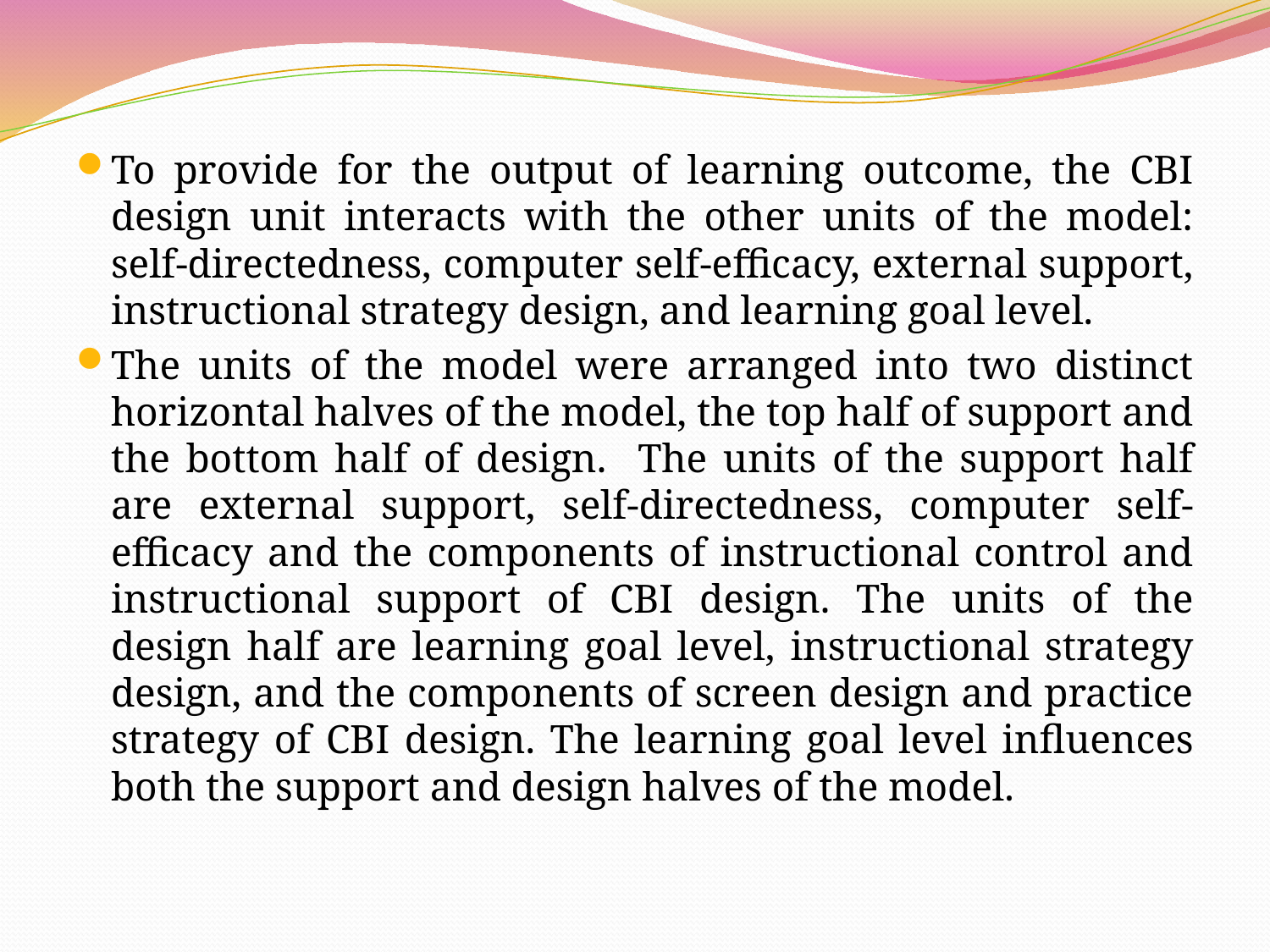

To provide for the output of learning outcome, the CBI design unit interacts with the other units of the model: self-directedness, computer self-efficacy, external support, instructional strategy design, and learning goal level.
The units of the model were arranged into two distinct horizontal halves of the model, the top half of support and the bottom half of design.  The units of the support half are external support, self-directedness, computer self-efficacy and the components of instructional control and instructional support of CBI design. The units of the design half are learning goal level, instructional strategy design, and the components of screen design and practice strategy of CBI design. The learning goal level influences both the support and design halves of the model.